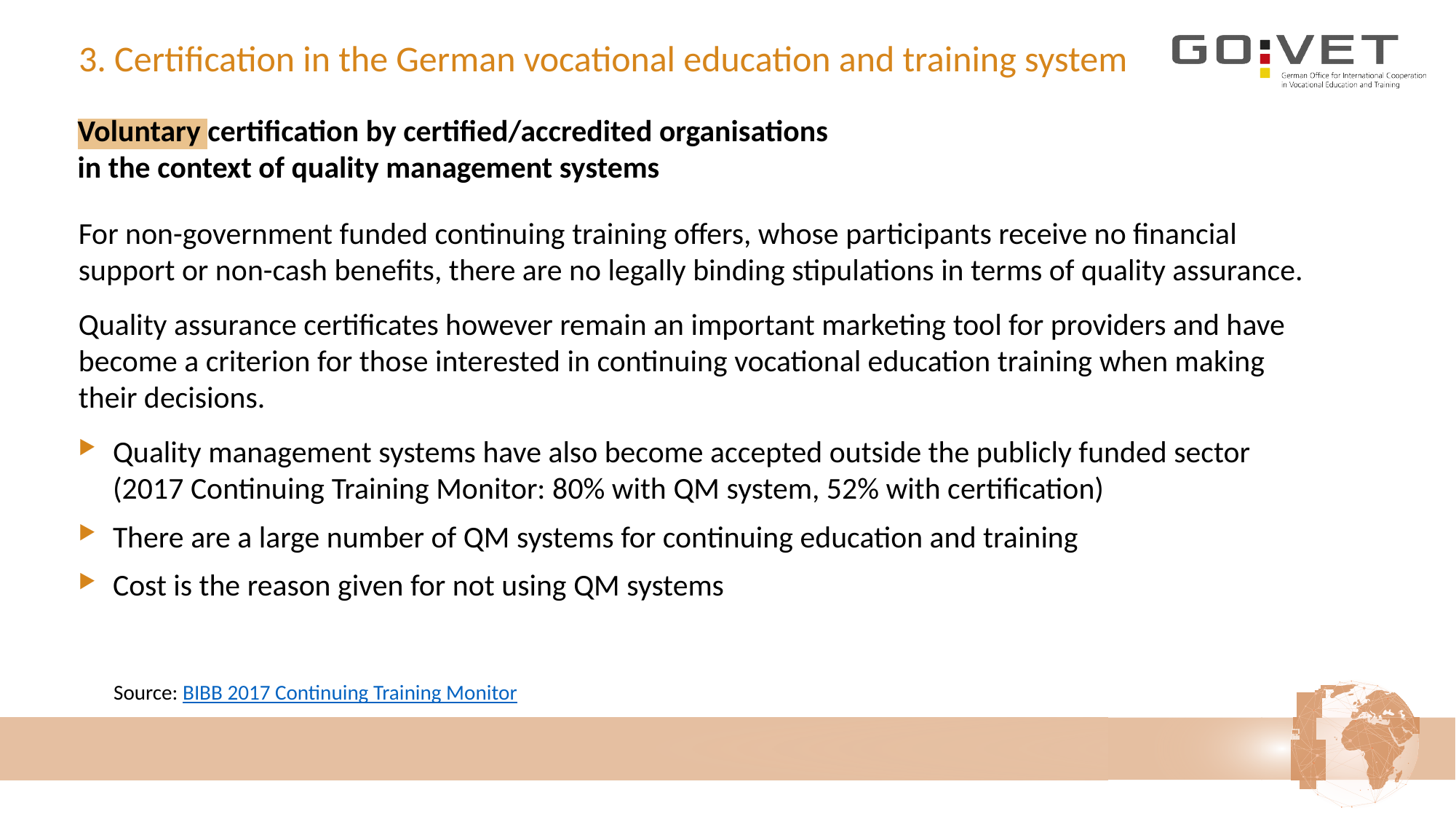

# 3. Certification in the German vocational education and training system
Voluntary certification by certified/accredited organisations
in the context of quality management systems
For non-government funded continuing training offers, whose participants receive no financial support or non-cash benefits, there are no legally binding stipulations in terms of quality assurance.
Quality assurance certificates however remain an important marketing tool for providers and have become a criterion for those interested in continuing vocational education training when making their decisions.
Quality management systems have also become accepted outside the publicly funded sector (2017 Continuing Training Monitor: 80% with QM system, 52% with certification)
There are a large number of QM systems for continuing education and training
Cost is the reason given for not using QM systems

Source: BIBB 2017 Continuing Training Monitor